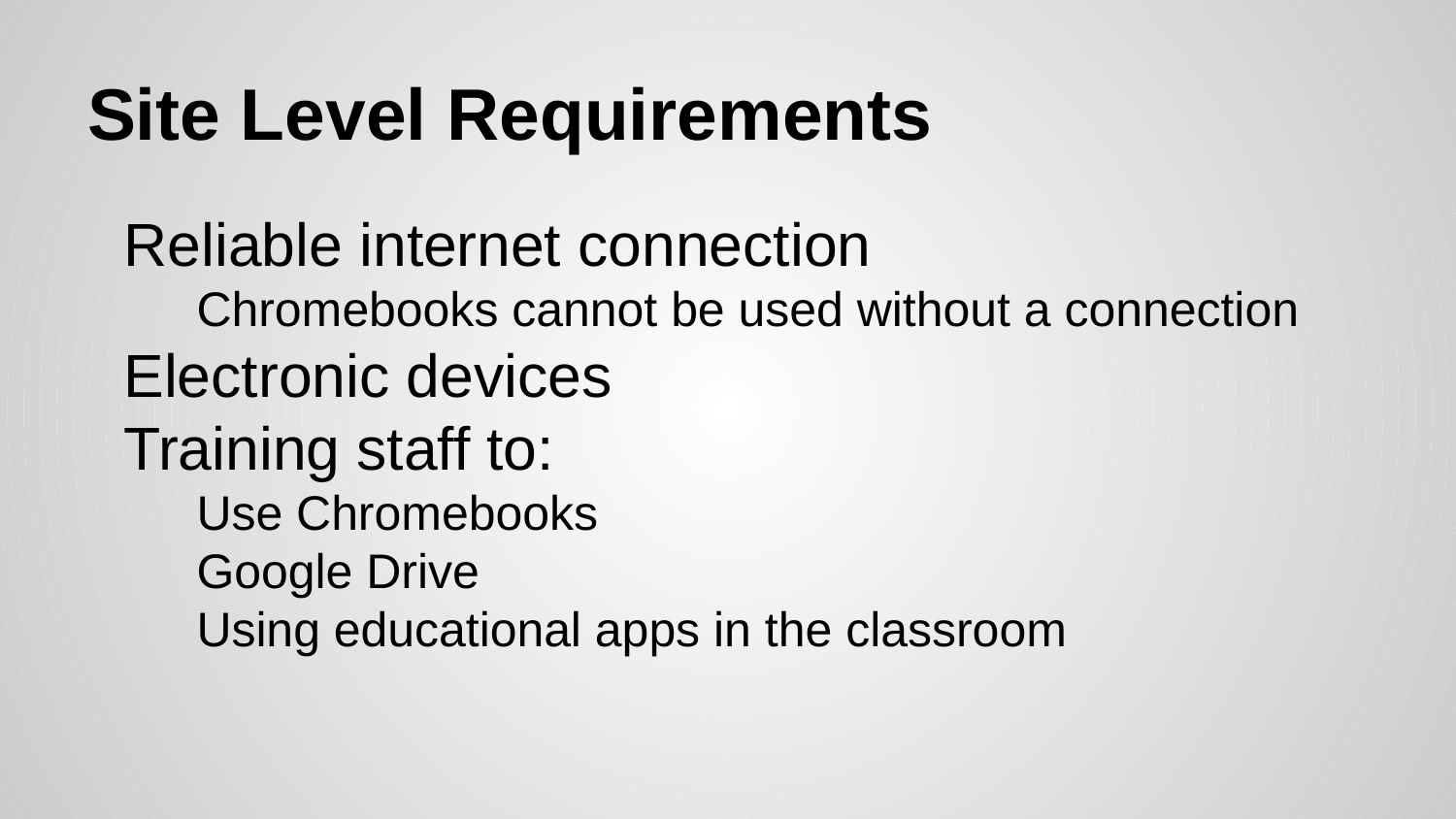

# Site Level Requirements
Reliable internet connection
Chromebooks cannot be used without a connection
Electronic devices
Training staff to:
Use Chromebooks
Google Drive
Using educational apps in the classroom